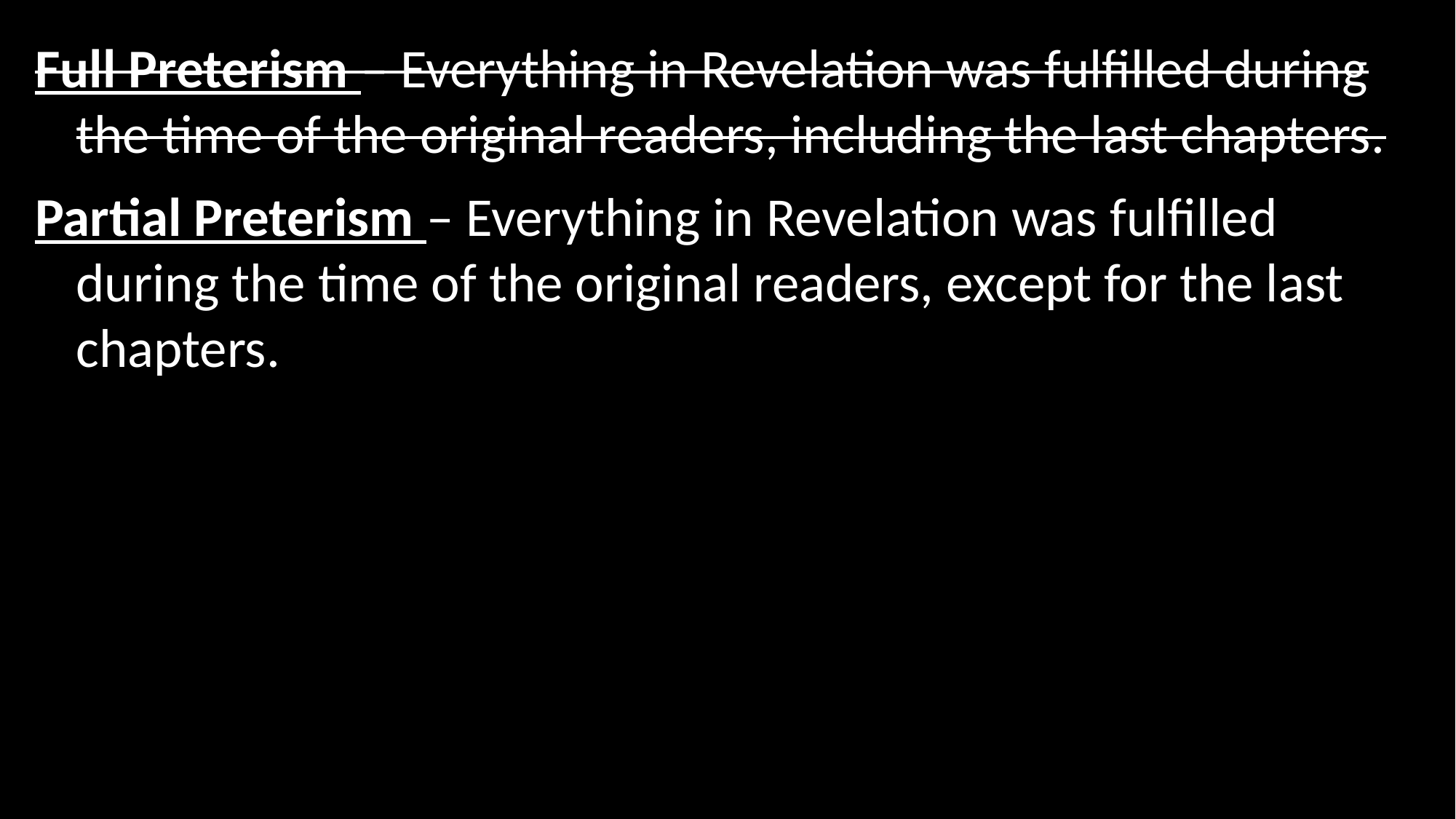

Full Preterism – Everything in Revelation was fulfilled during the time of the original readers, including the last chapters.
Partial Preterism – Everything in Revelation was fulfilled during the time of the original readers, except for the last chapters.